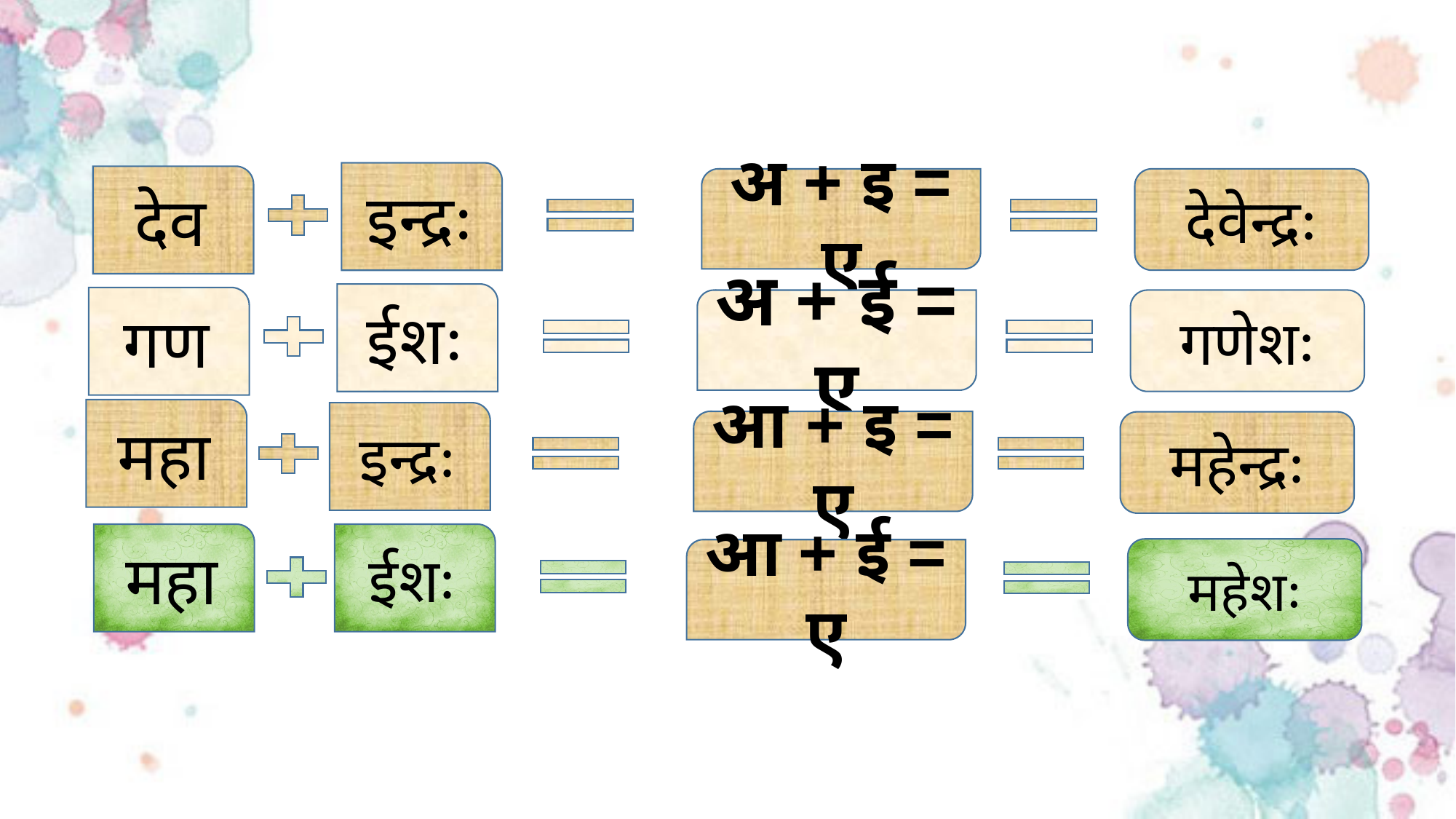

इन्द्रः
देव
अ + इ = ए
देवेन्द्रः

ईशः
गण
अ + ई = ए
गणेशः

महा
इन्द्रः
आ + इ = ए
महेन्द्रः

महा
ईशः
महेशः
आ + ई = ए